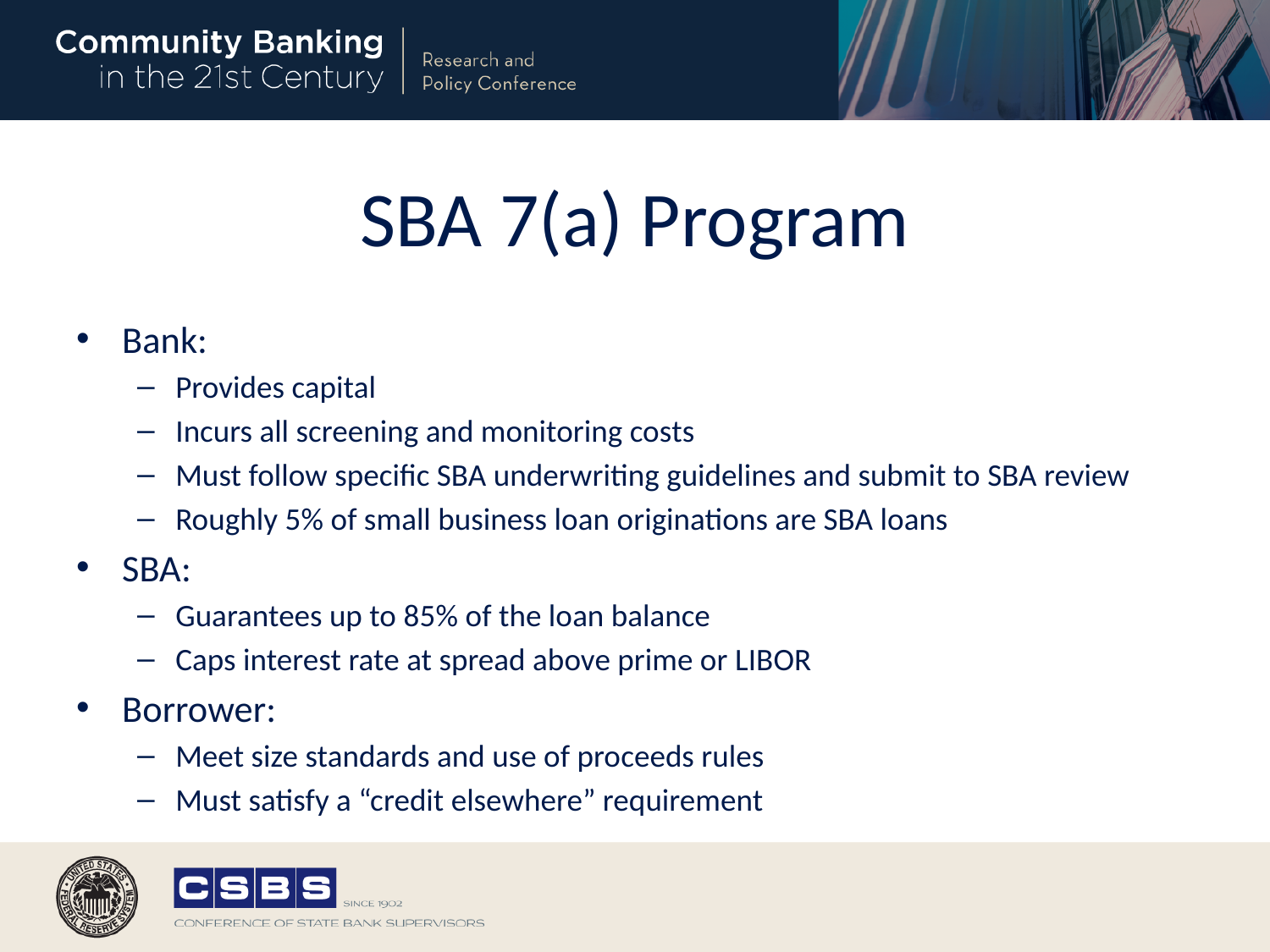

# SBA 7(a) Program
Bank:
Provides capital
Incurs all screening and monitoring costs
Must follow specific SBA underwriting guidelines and submit to SBA review
Roughly 5% of small business loan originations are SBA loans
SBA:
Guarantees up to 85% of the loan balance
Caps interest rate at spread above prime or LIBOR
Borrower:
Meet size standards and use of proceeds rules
Must satisfy a “credit elsewhere” requirement